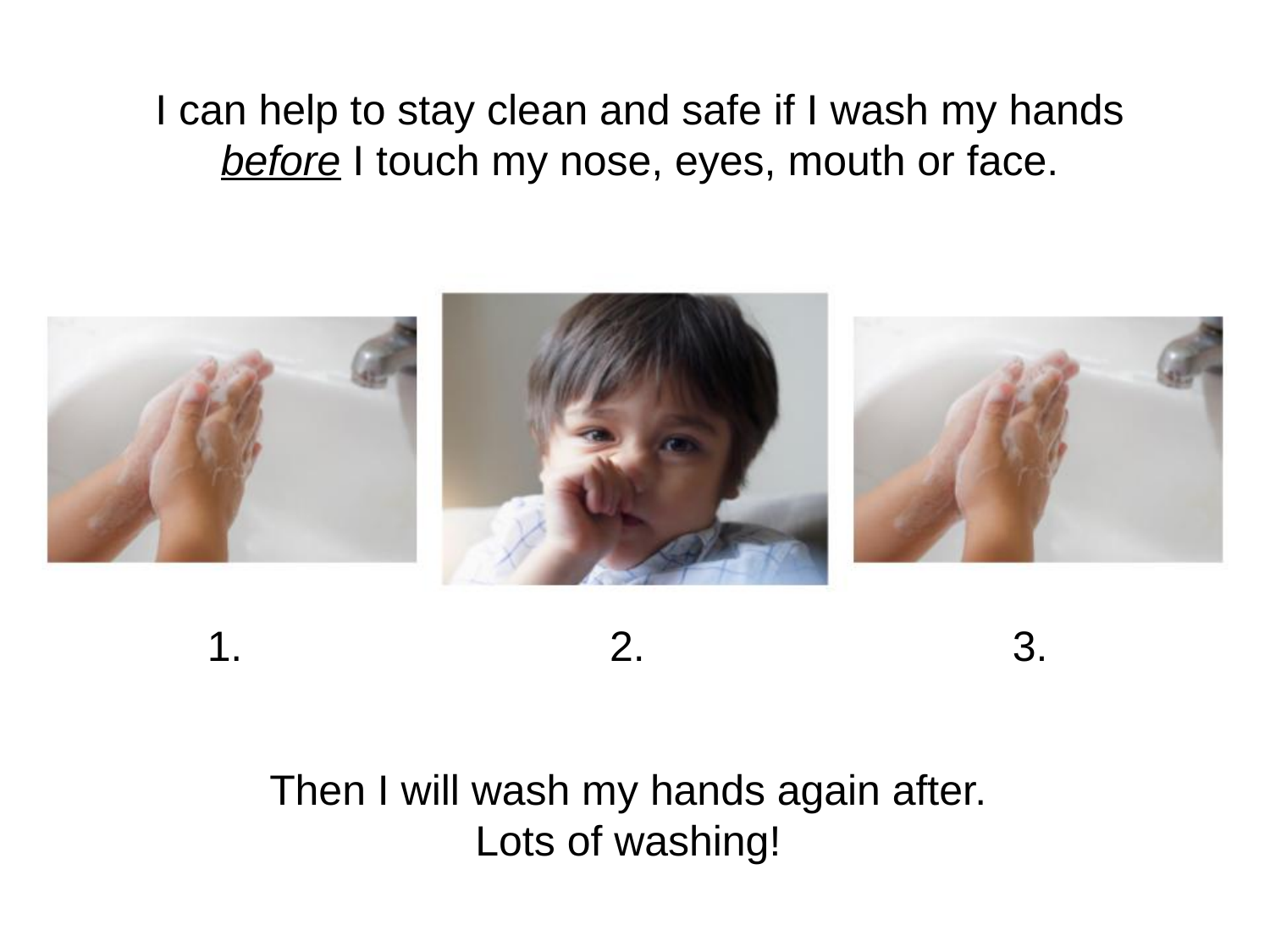

I can help to stay clean and safe if I wash my hands before I touch my nose, eyes, mouth or face.
2.
1.
3.
Then I will wash my hands again after.
Lots of washing!